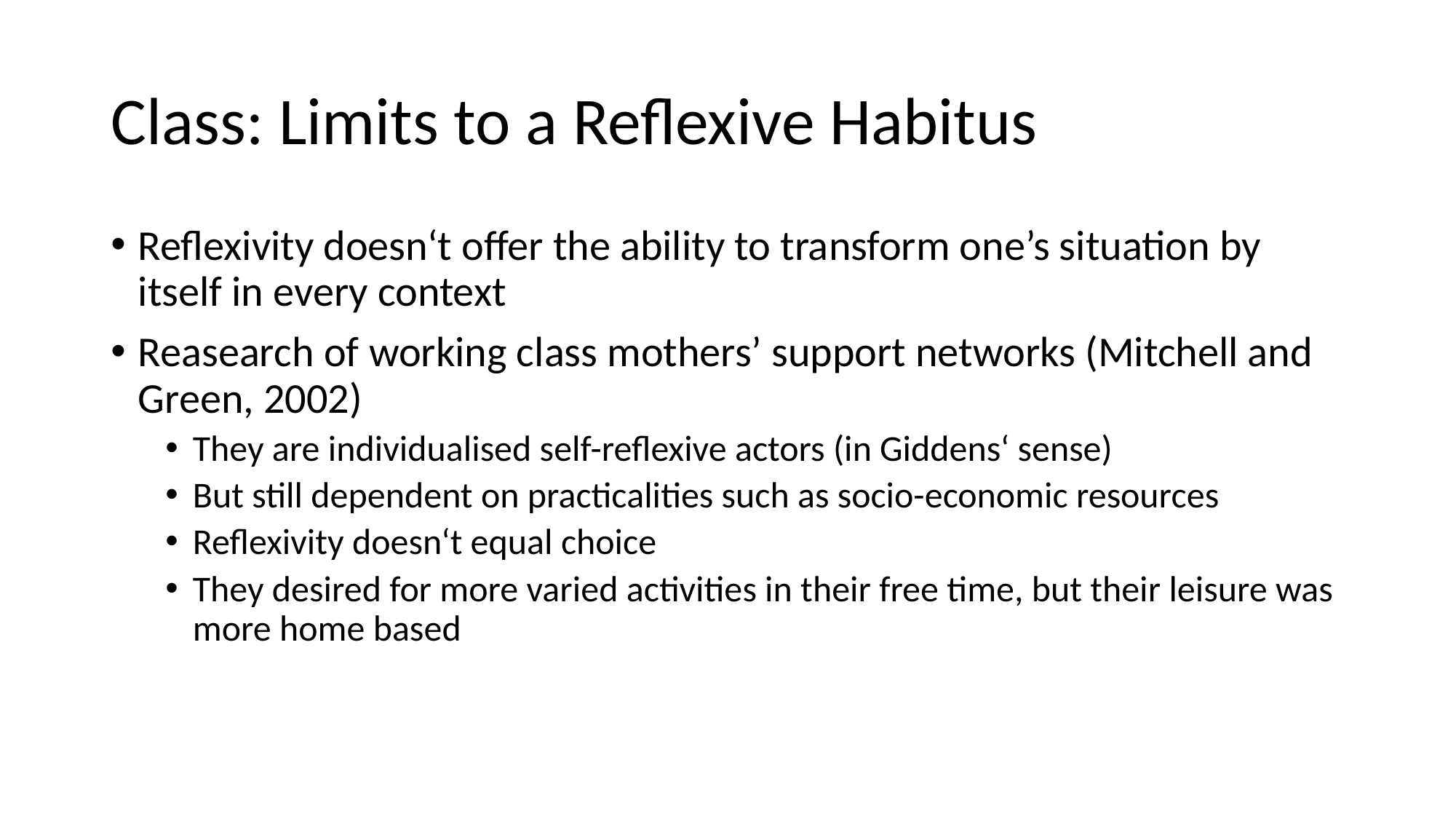

# Class: Limits to a Reflexive Habitus
Reflexivity doesn‘t offer the ability to transform one’s situation by itself in every context
Reasearch of working class mothers’ support networks (Mitchell and Green, 2002)
They are individualised self-reflexive actors (in Giddens‘ sense)
But still dependent on practicalities such as socio-economic resources
Reflexivity doesn‘t equal choice
They desired for more varied activities in their free time, but their leisure was more home based